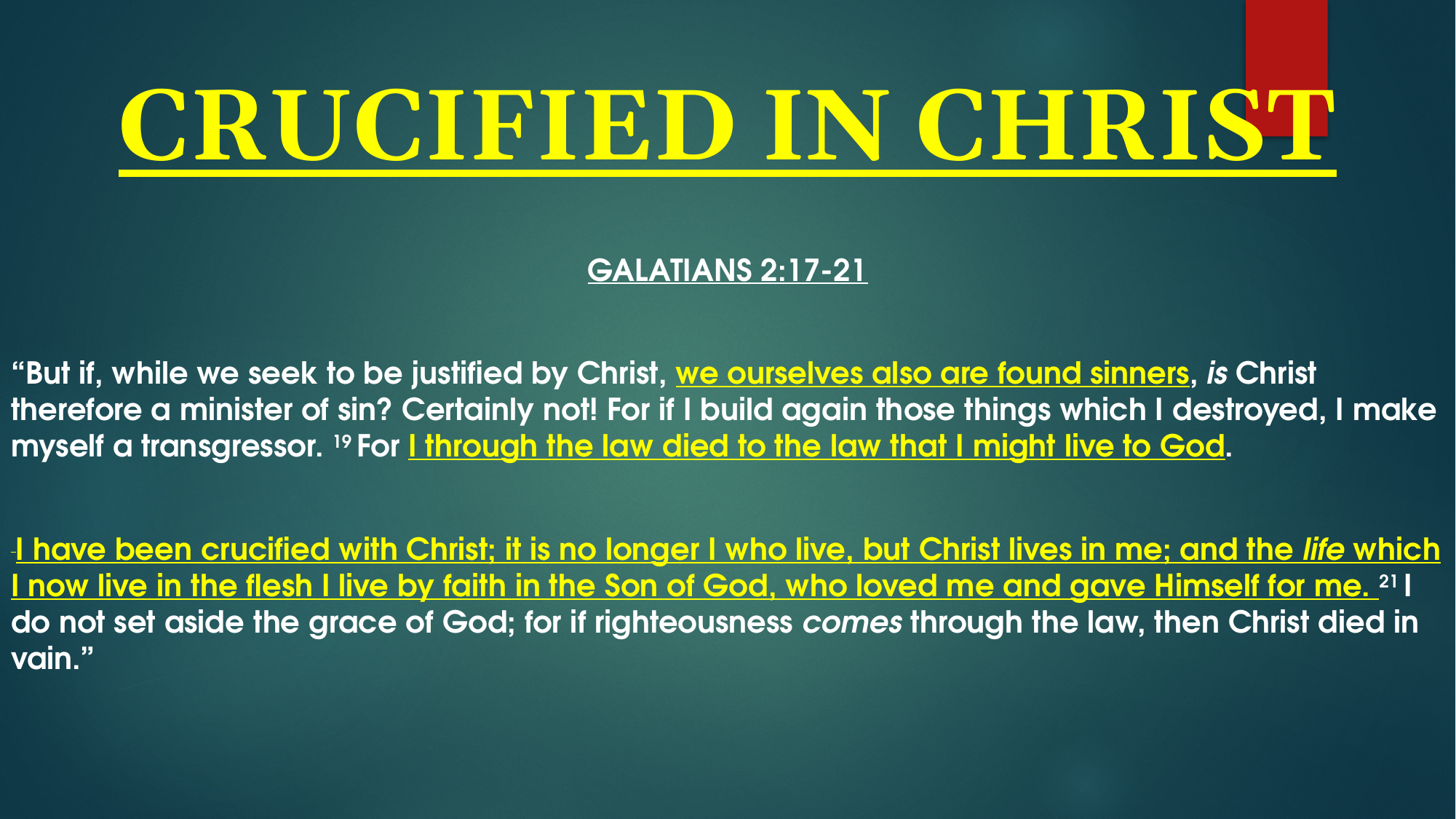

# CRUCIFIED IN CHRIST
GALATIANS 2:17-21

“But if, while we seek to be justified by Christ, we ourselves also are found sinners, is Christ therefore a minister of sin? Certainly not! For if I build again those things which I destroyed, I make myself a transgressor. 19 For I through the law died to the law that I might live to God.

 I have been crucified with Christ; it is no longer I who live, but Christ lives in me; and the life which I now live in the flesh I live by faith in the Son of God, who loved me and gave Himself for me. 21 I do not set aside the grace of God; for if righteousness comes through the law, then Christ died in vain.”